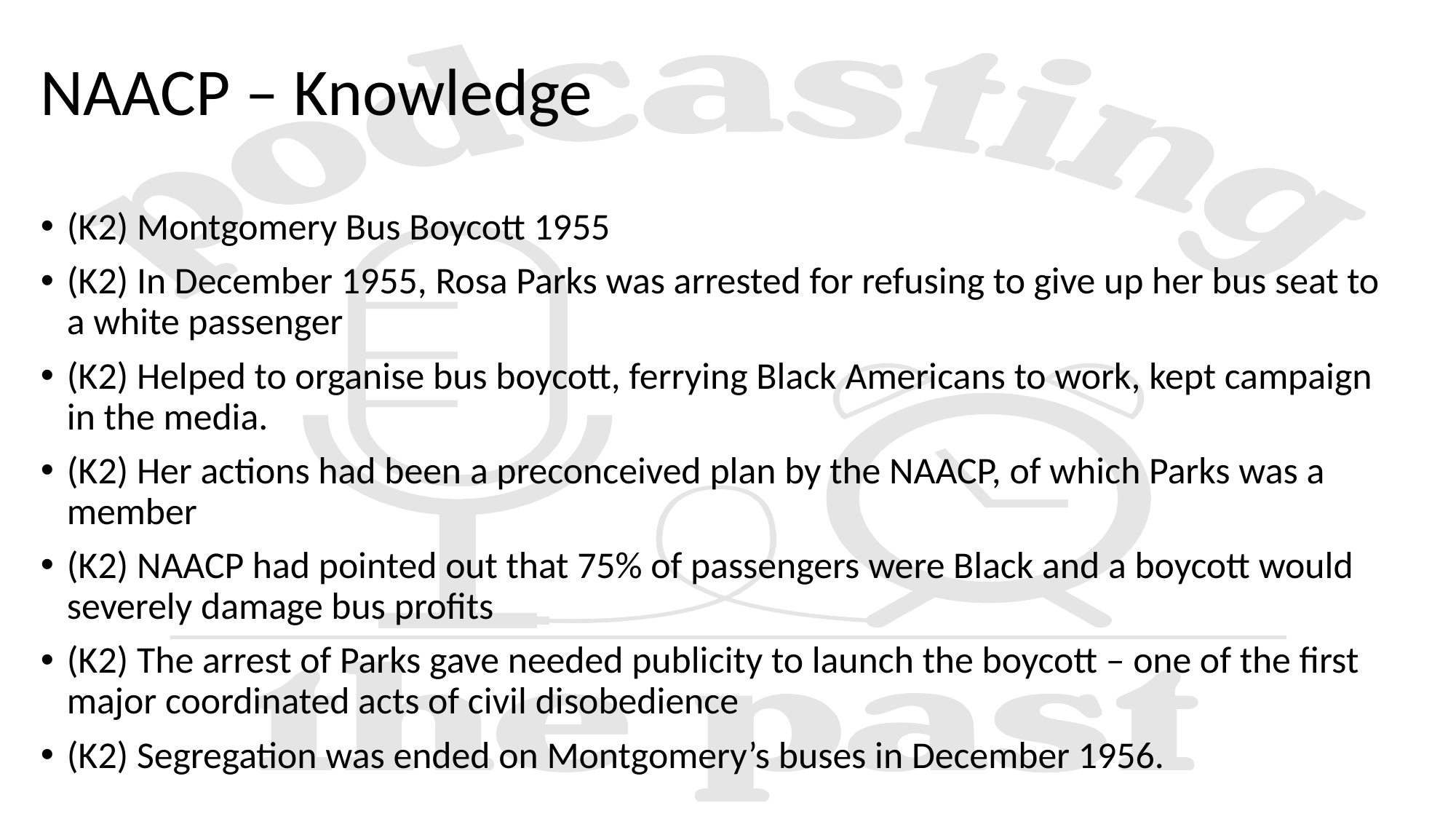

# NAACP – Knowledge
(K2) Montgomery Bus Boycott 1955
(K2) In December 1955, Rosa Parks was arrested for refusing to give up her bus seat to a white passenger
(K2) Helped to organise bus boycott, ferrying Black Americans to work, kept campaign in the media.
(K2) Her actions had been a preconceived plan by the NAACP, of which Parks was a member
(K2) NAACP had pointed out that 75% of passengers were Black and a boycott would severely damage bus profits
(K2) The arrest of Parks gave needed publicity to launch the boycott – one of the first major coordinated acts of civil disobedience
(K2) Segregation was ended on Montgomery’s buses in December 1956.